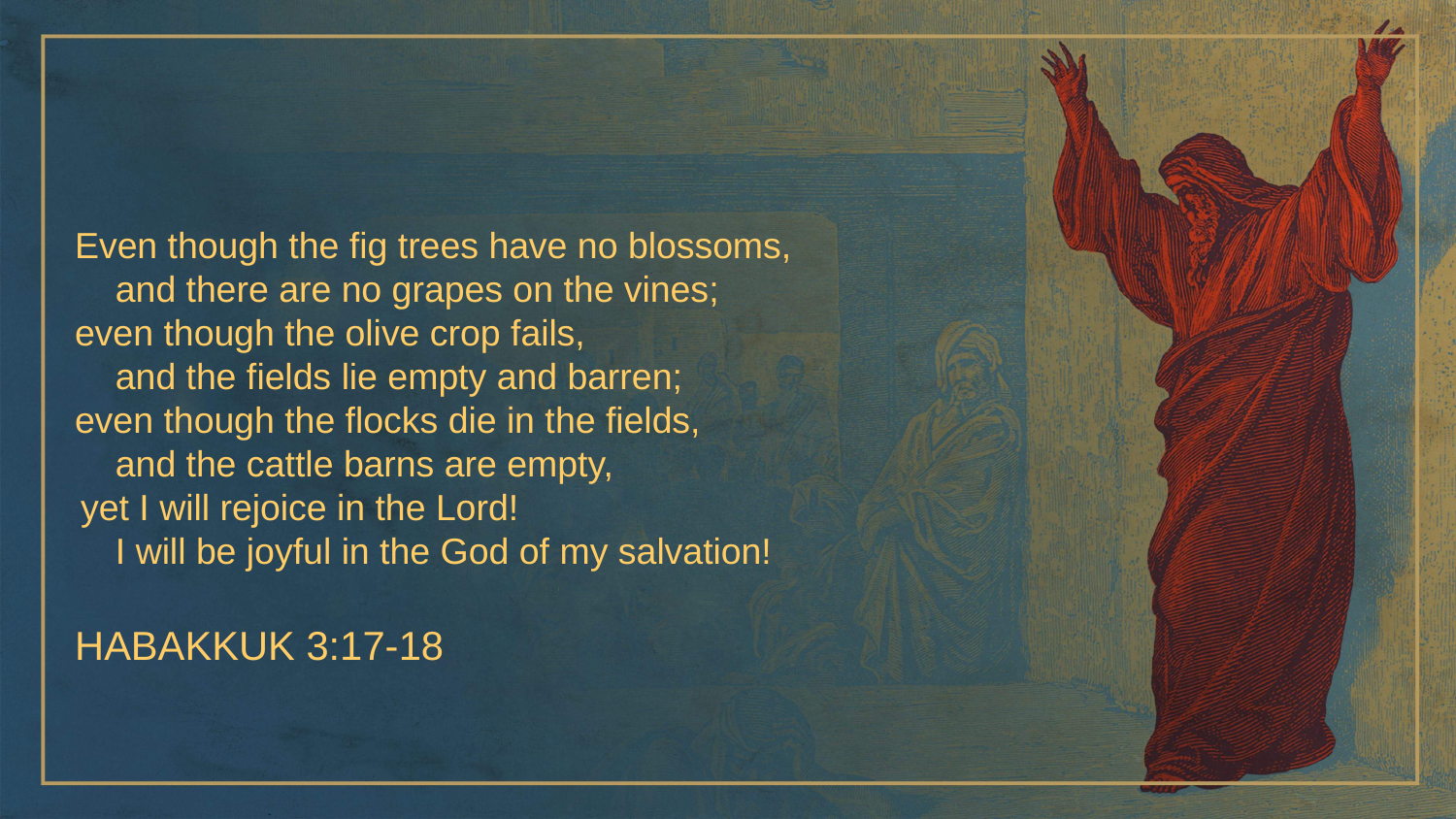

Even though the fig trees have no blossoms,
    and there are no grapes on the vines;
even though the olive crop fails,
    and the fields lie empty and barren;
even though the flocks die in the fields,
    and the cattle barns are empty,
 yet I will rejoice in the Lord!
    I will be joyful in the God of my salvation!

HABAKKUK 3:17-18